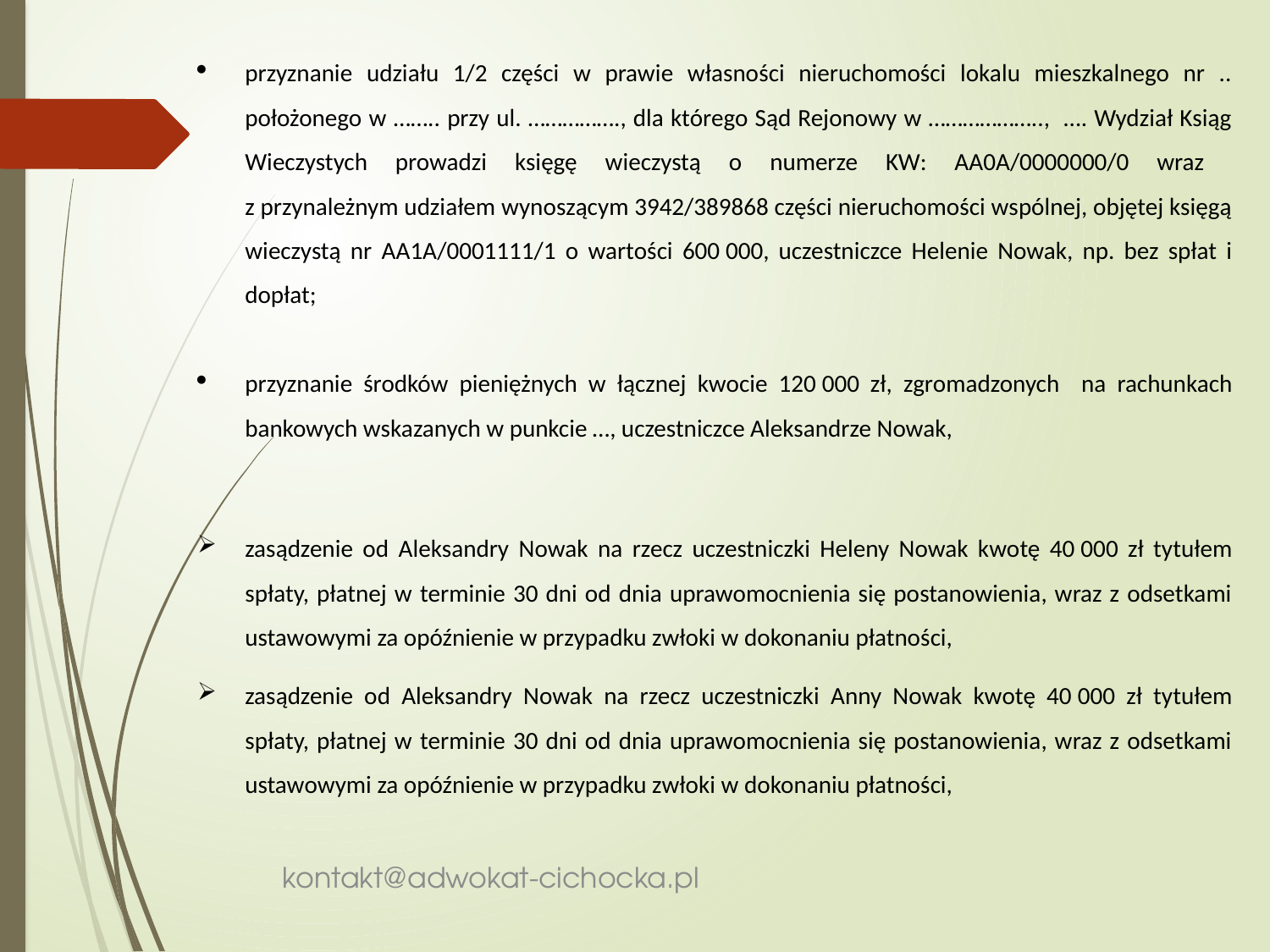

przyznanie udziału 1/2 części w prawie własności nieruchomości lokalu mieszkalnego nr .. położonego w …….. przy ul. ……………., dla którego Sąd Rejonowy w ………………..,  …. Wydział Ksiąg Wieczystych prowadzi księgę wieczystą o numerze KW: AA0A/0000000/0 wraz
z przynależnym udziałem wynoszącym 3942/389868 części nieruchomości wspólnej, objętej księgą wieczystą nr AA1A/0001111/1 o wartości 600 000, uczestniczce Helenie Nowak, np. bez spłat i dopłat;

przyznanie środków pieniężnych w łącznej kwocie 120 000 zł, zgromadzonych  na rachunkach bankowych wskazanych w punkcie …, uczestniczce Aleksandrze Nowak,

zasądzenie od Aleksandry Nowak na rzecz uczestniczki Heleny Nowak kwotę 40 000 zł tytułem spłaty, płatnej w terminie 30 dni od dnia uprawomocnienia się postanowienia, wraz z odsetkami ustawowymi za opóźnienie w przypadku zwłoki w dokonaniu płatności,
zasądzenie od Aleksandry Nowak na rzecz uczestniczki Anny Nowak kwotę 40 000 zł tytułem spłaty, płatnej w terminie 30 dni od dnia uprawomocnienia się postanowienia, wraz z odsetkami ustawowymi za opóźnienie w przypadku zwłoki w dokonaniu płatności,
kontakt@adwokat-cichocka.pl